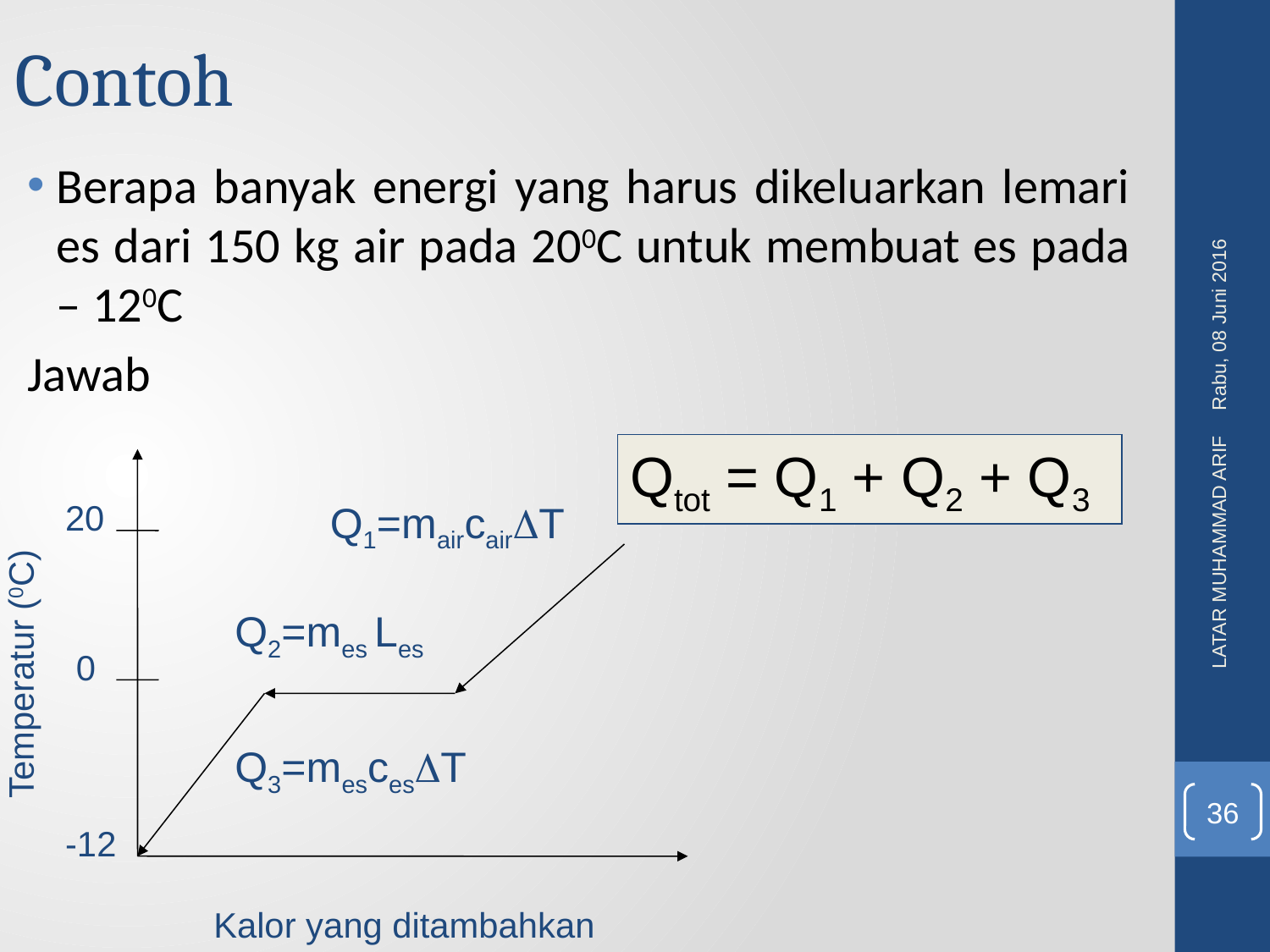

Contoh
Berapa banyak energi yang harus dikeluarkan lemari es dari 150 kg air pada 200C untuk membuat es pada – 120C
Jawab

Rabu, 08 Juni 2016
Qtot = Q1 + Q2 + Q3

20
Q1=maircairΔT

Q2=mes Les
0

Q3=mescesΔT

Kalor yang ditambahkan
-12
Temperatur (0C)
LATAR MUHAMMAD ARIF
36